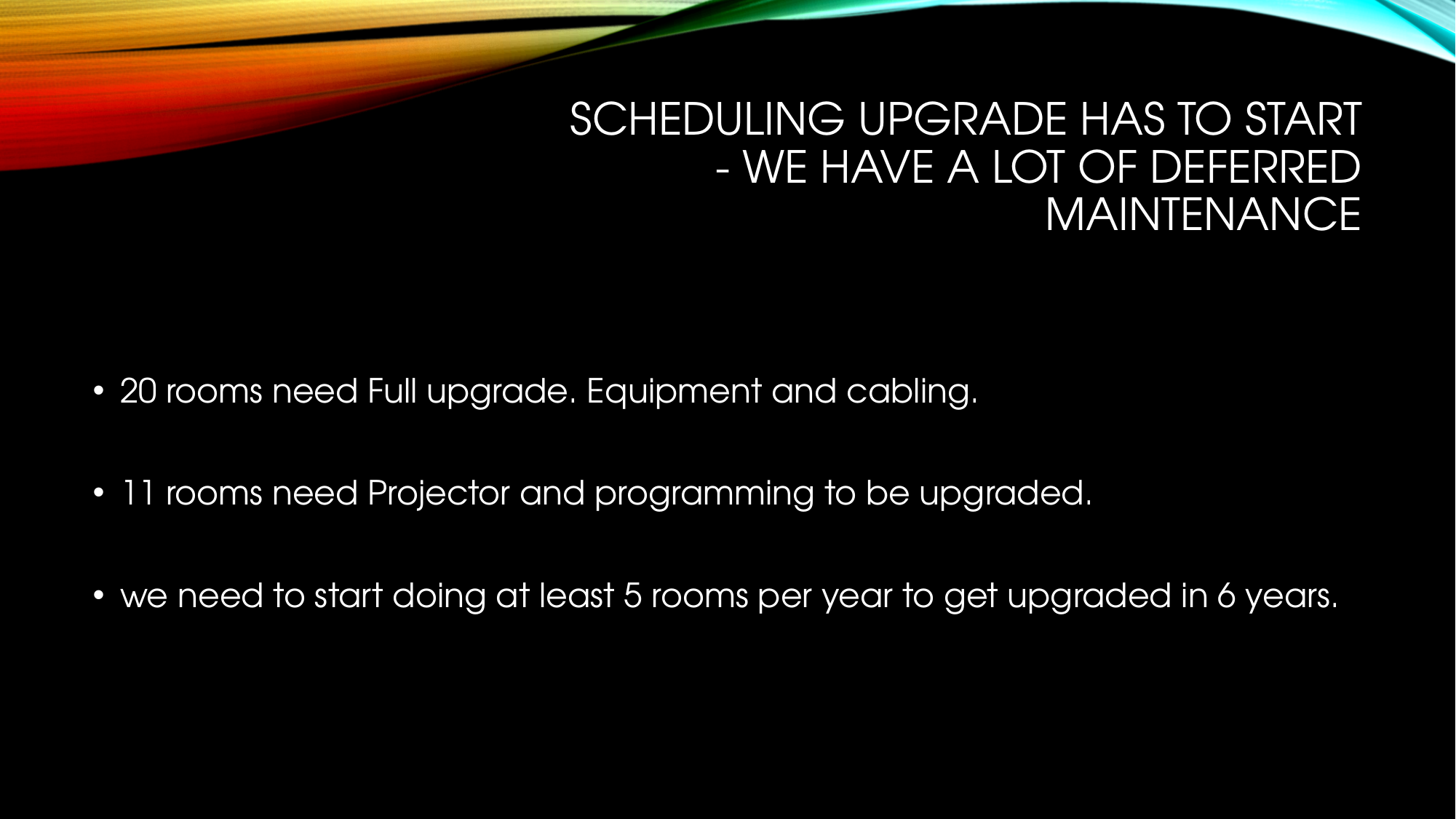

# Scheduling upgrade has to start - we have a lot of Deferred maintenance

20 rooms need Full upgrade. Equipment and cabling.

11 rooms need Projector and programming to be upgraded.

we need to start doing at least 5 rooms per year to get upgraded in 6 years.